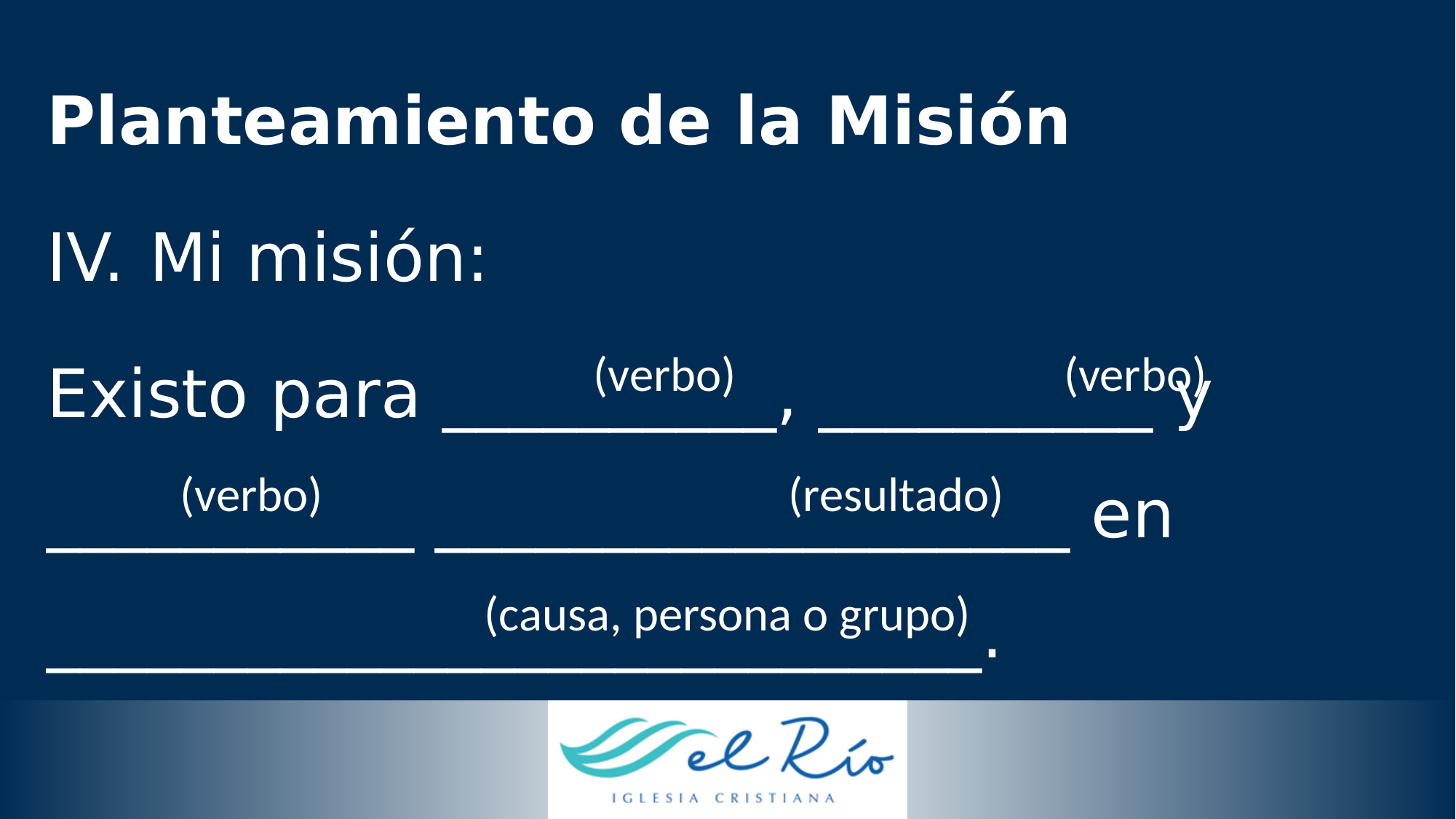

# Planteamiento de la Misión
Mi misión:
Existo para __________, __________ y ___________ ___________________ en ____________________________.
(verbo)
(verbo)
(verbo)
(resultado)
(causa, persona o grupo)